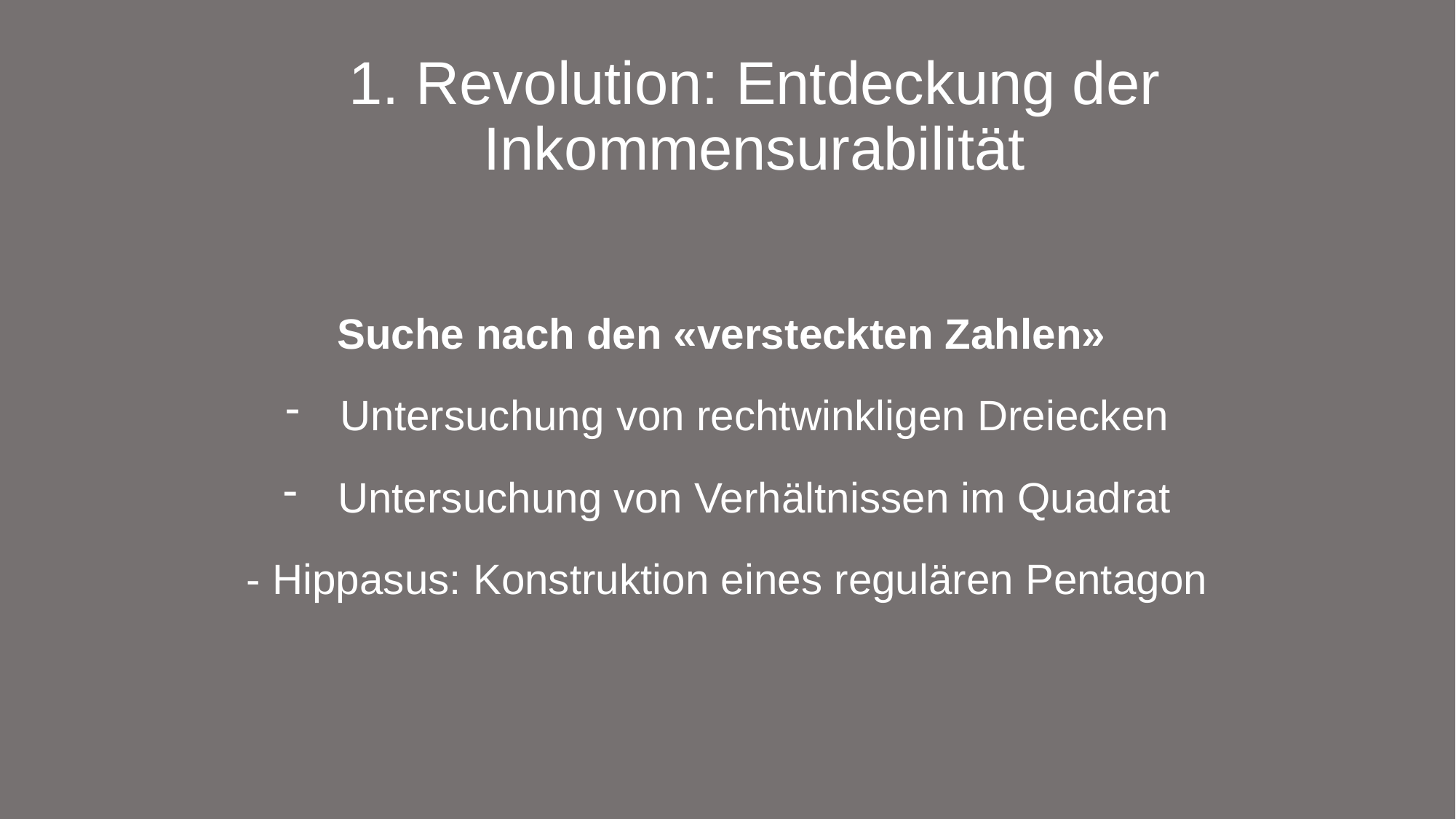

# 1. Revolution: Entdeckung der Inkommensurabilität
Suche nach den «versteckten Zahlen»
Untersuchung von rechtwinkligen Dreiecken
Untersuchung von Verhältnissen im Quadrat
- Hippasus: Konstruktion eines regulären Pentagon